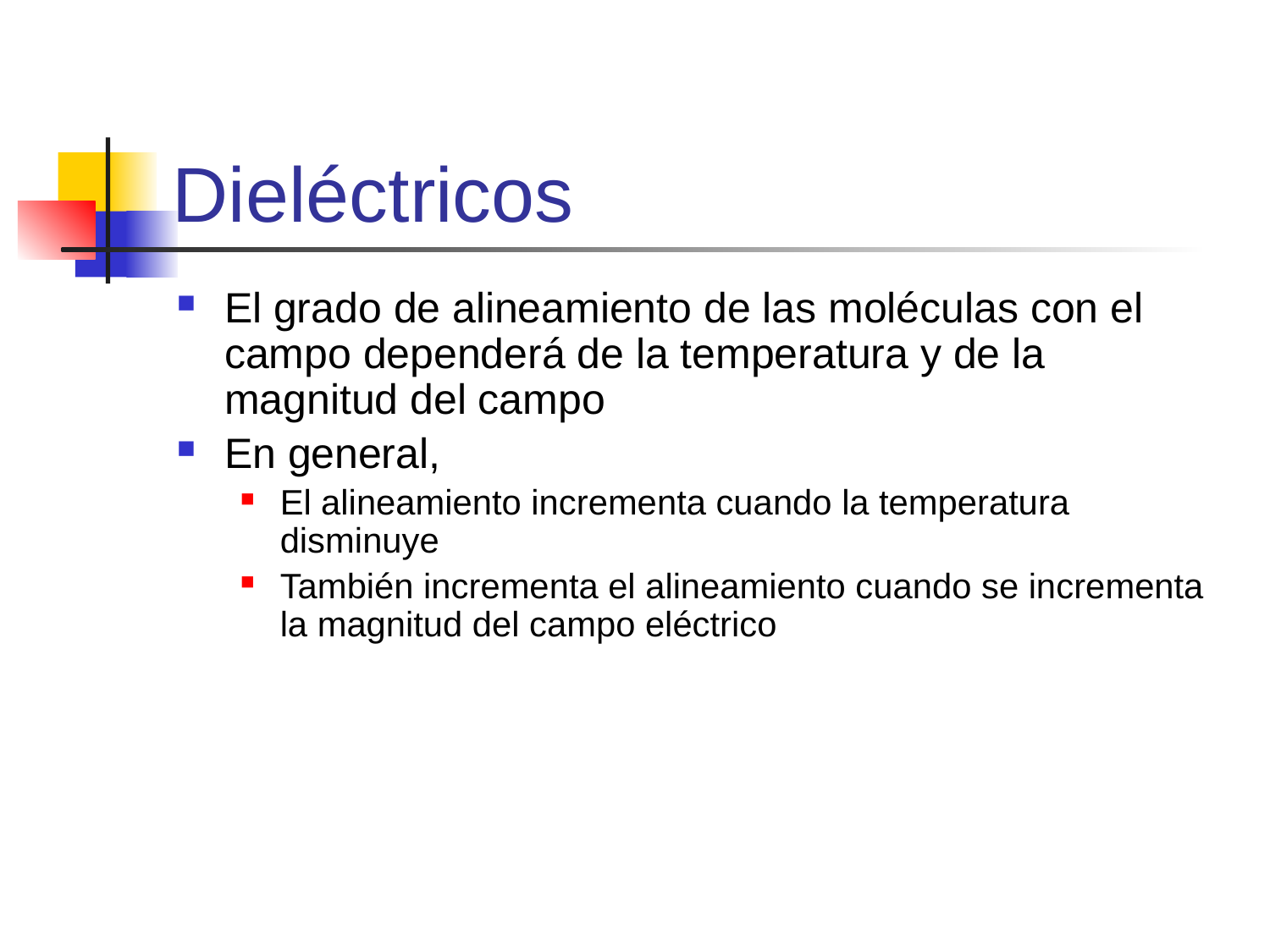

# Dieléctricos
El grado de alineamiento de las moléculas con el campo dependerá de la temperatura y de la magnitud del campo
En general,
El alineamiento incrementa cuando la temperatura disminuye
También incrementa el alineamiento cuando se incrementa la magnitud del campo eléctrico